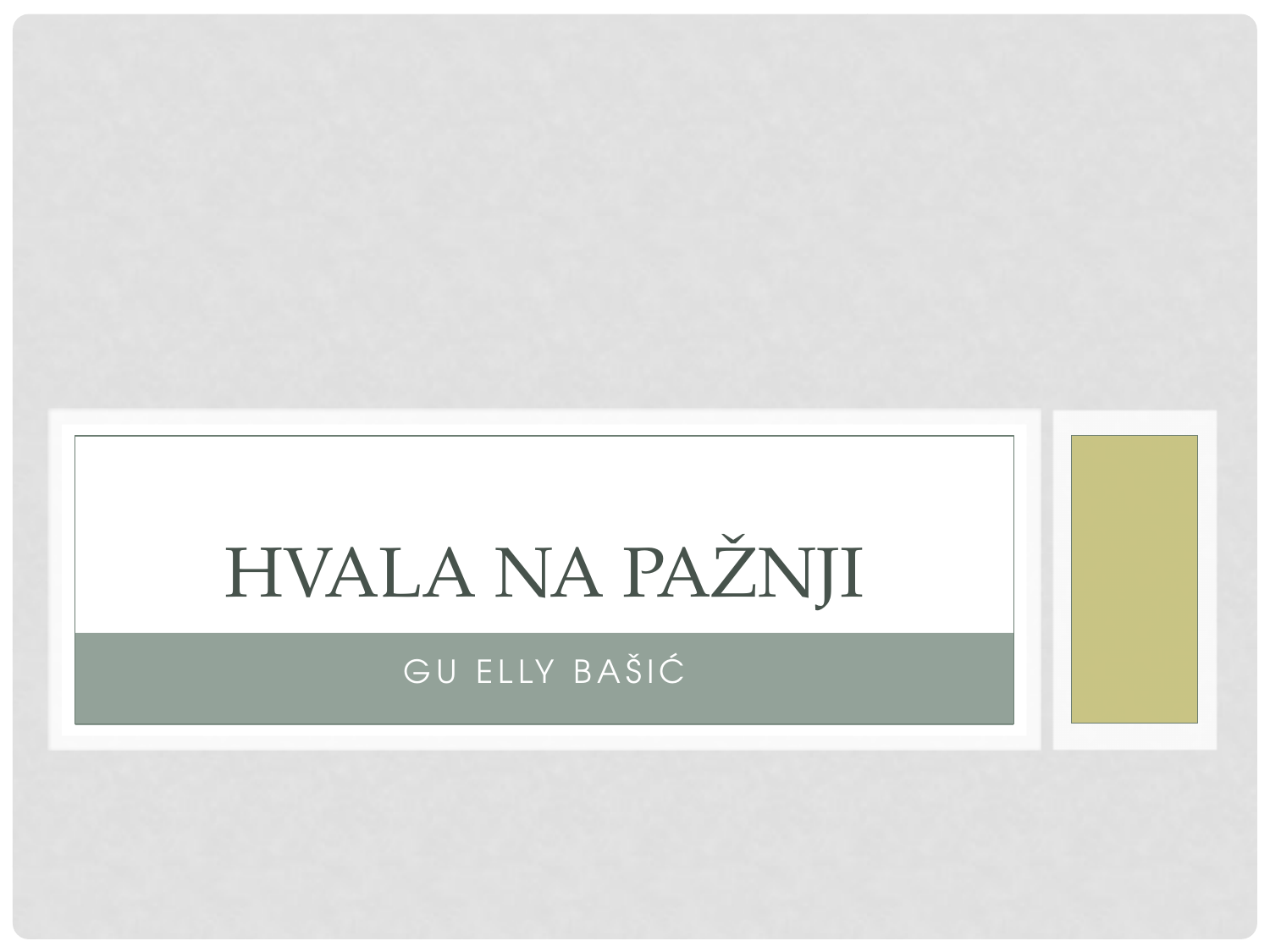

# HVALA NA PAŽNJI
GU ELLY BAŠIĆ